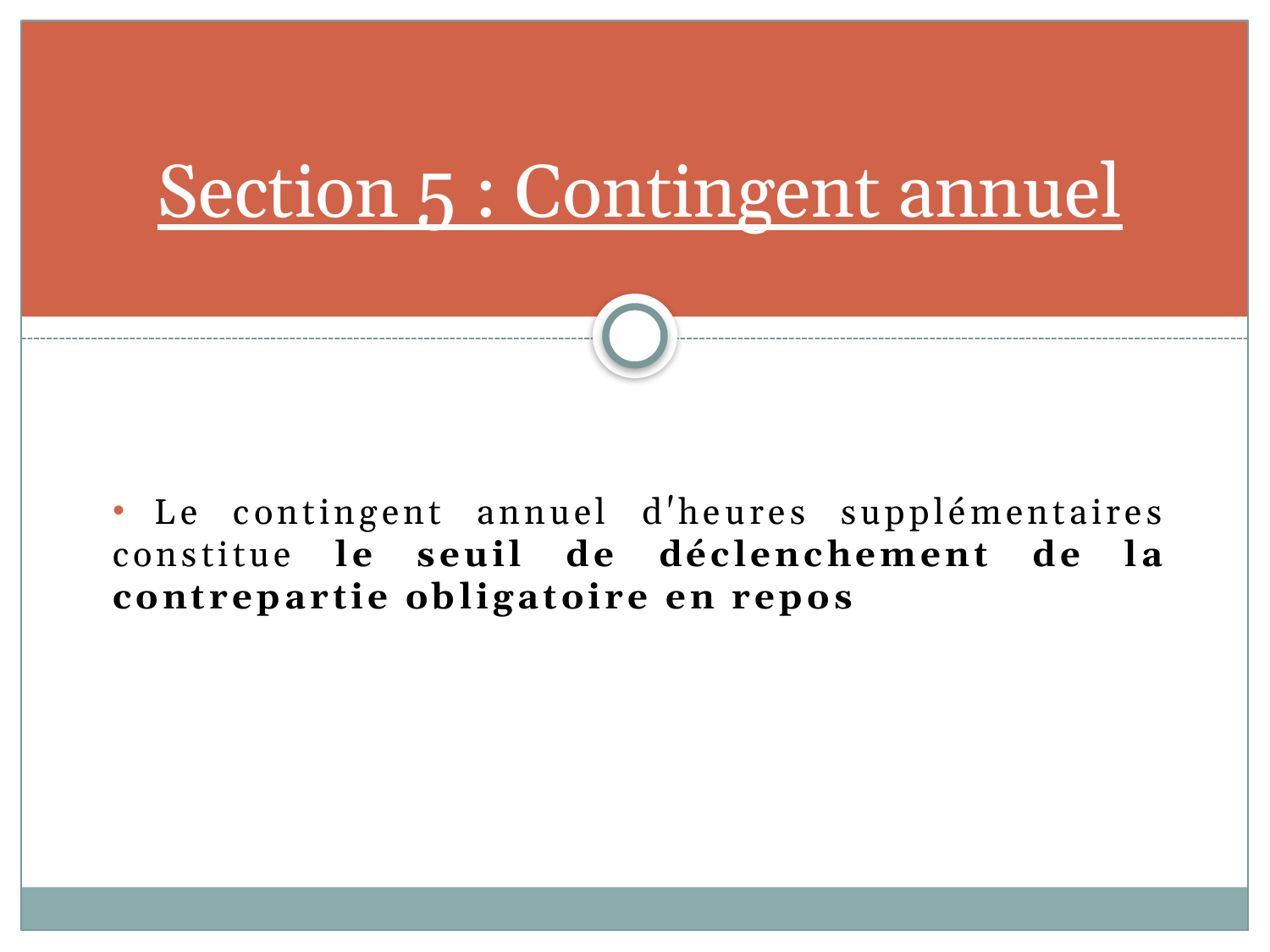

# Section 5 : Contingent annuel
 Le contingent annuel d'heures supplémentaires constitue le seuil de déclenchement de la contrepartie obligatoire en repos